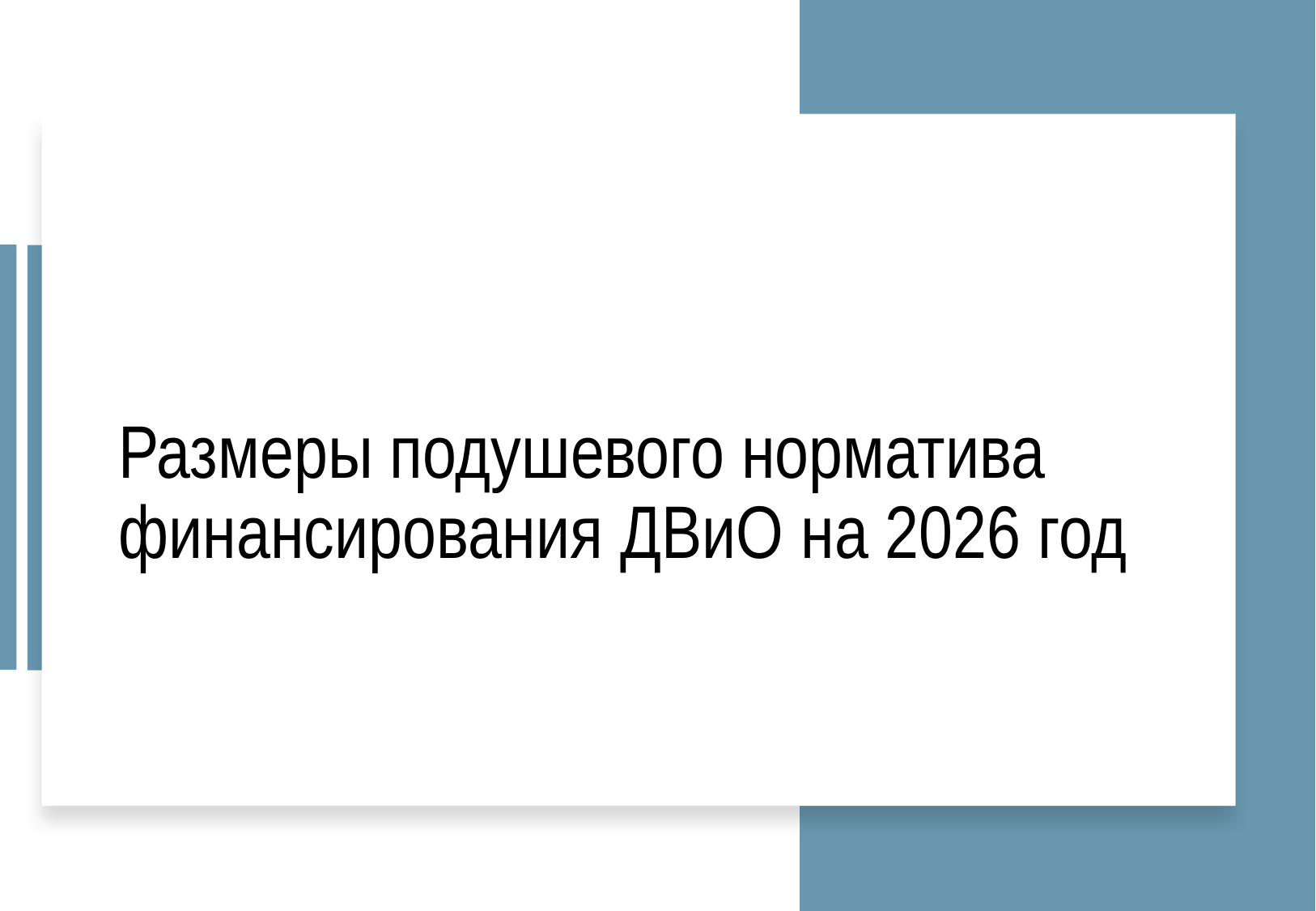

# Размеры подушевого норматива финансирования ДВиО на 2026 год